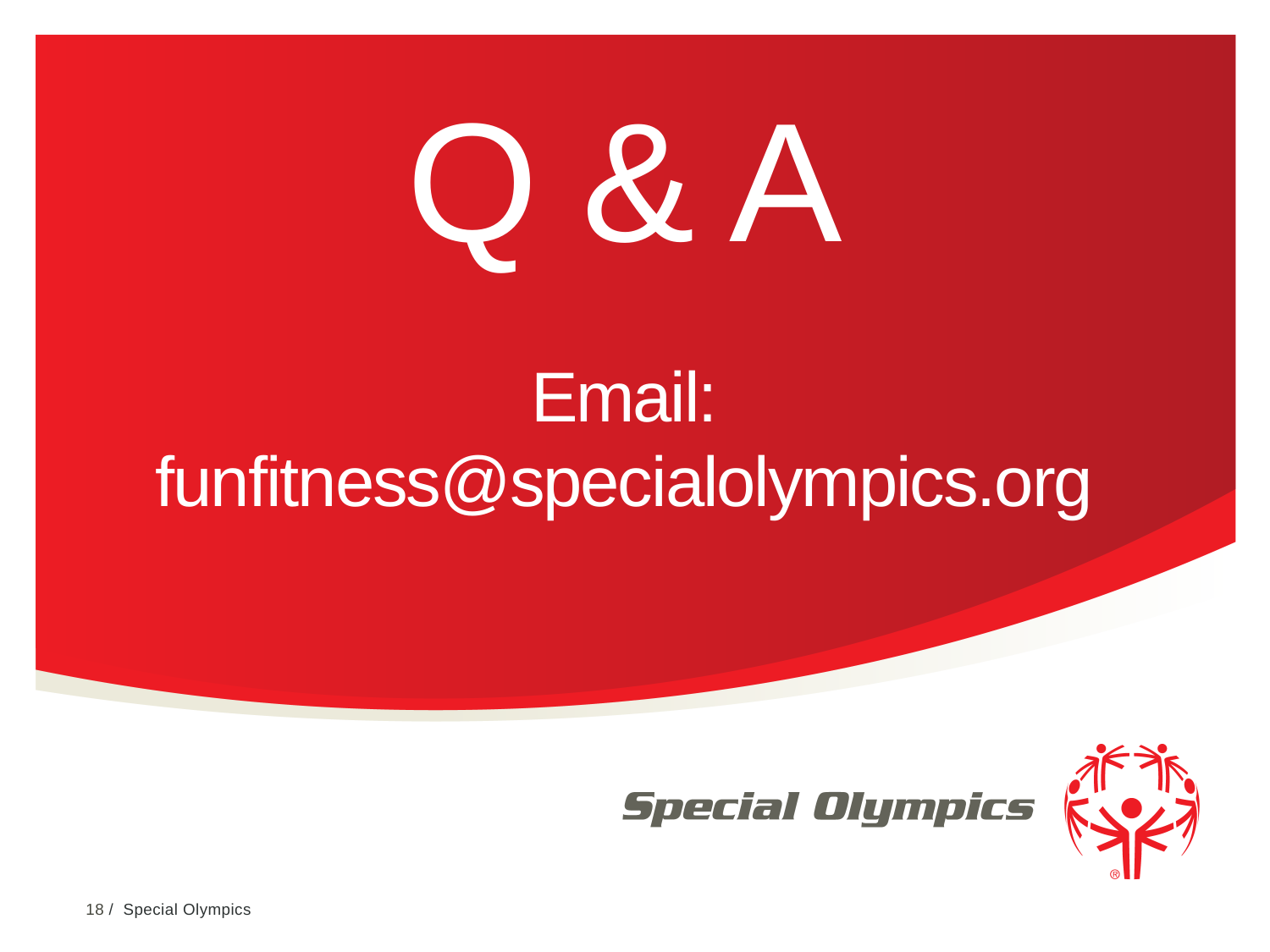

# Q & A Email: funfitness@specialolympics.org
18 /  Special Olympics